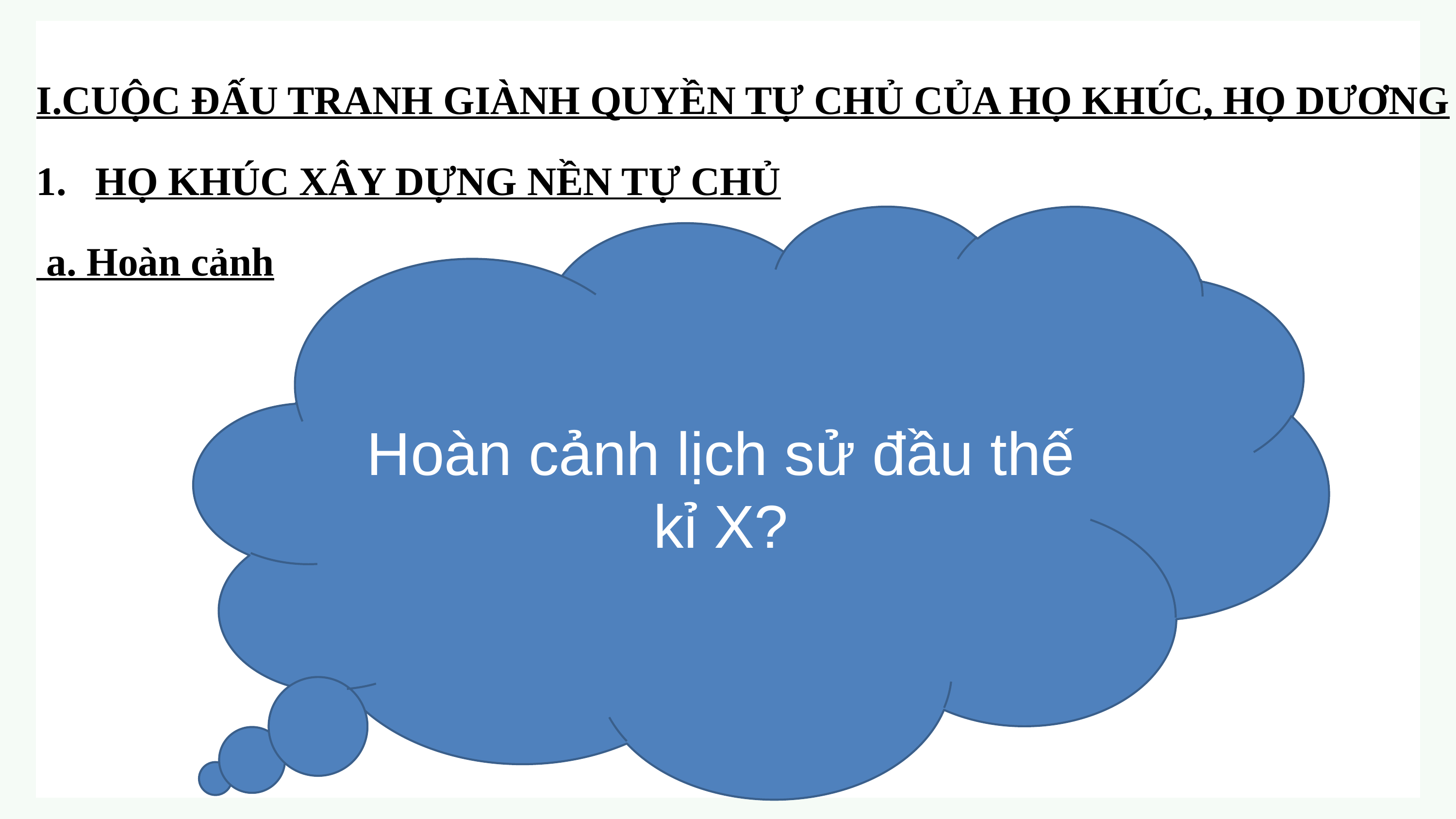

I.CUỘC ĐẤU TRANH GIÀNH QUYỀN TỰ CHỦ CỦA HỌ KHÚC, HỌ DƯƠNG
HỌ KHÚC XÂY DỰNG NỀN TỰ CHỦ
 a. Hoàn cảnh
Hoàn cảnh lịch sử đầu thế kỉ X?